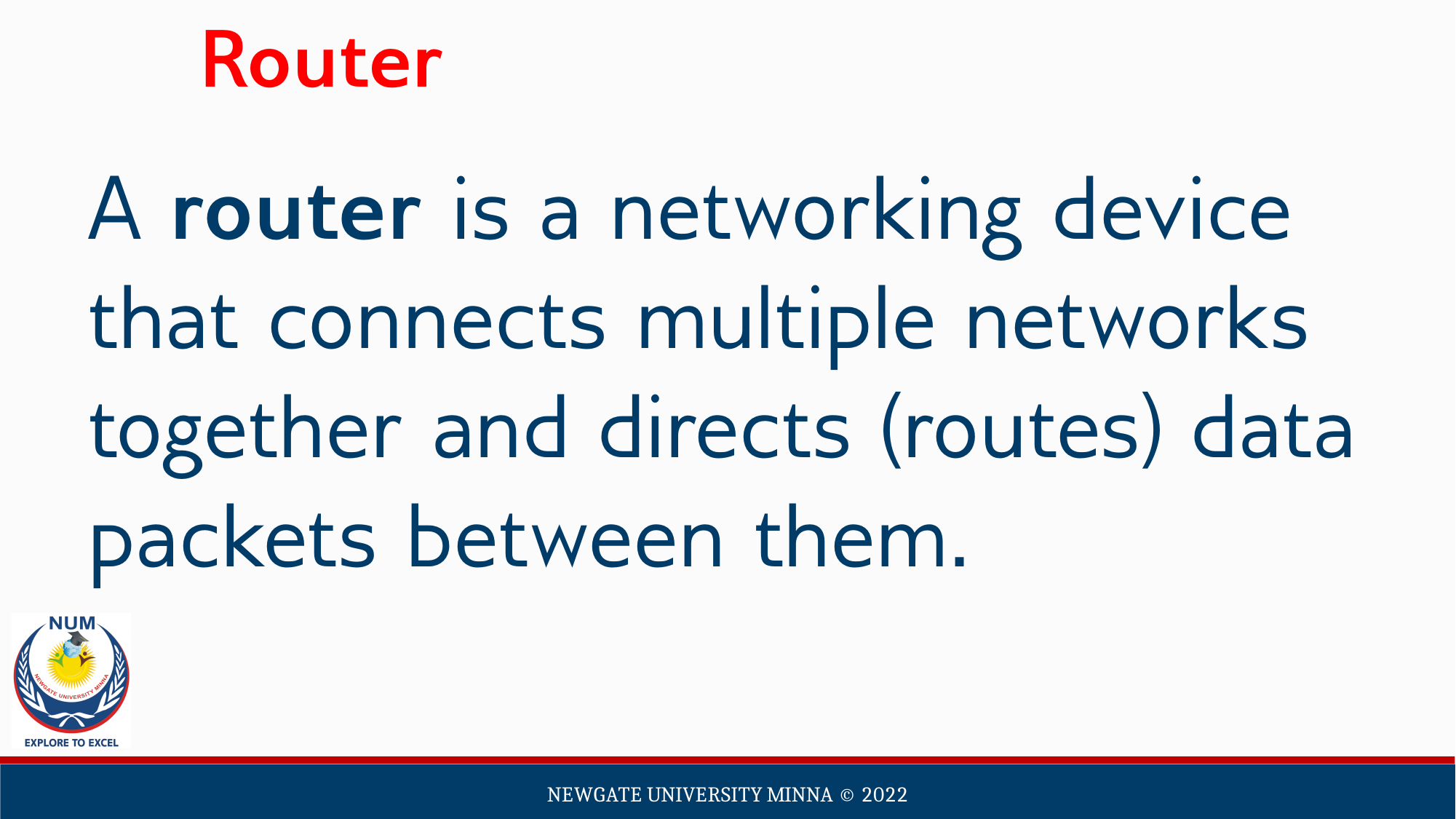

Router
A router is a networking device that connects multiple networks together and directs (routes) data packets between them.
Newgate university minna ©️ 2022